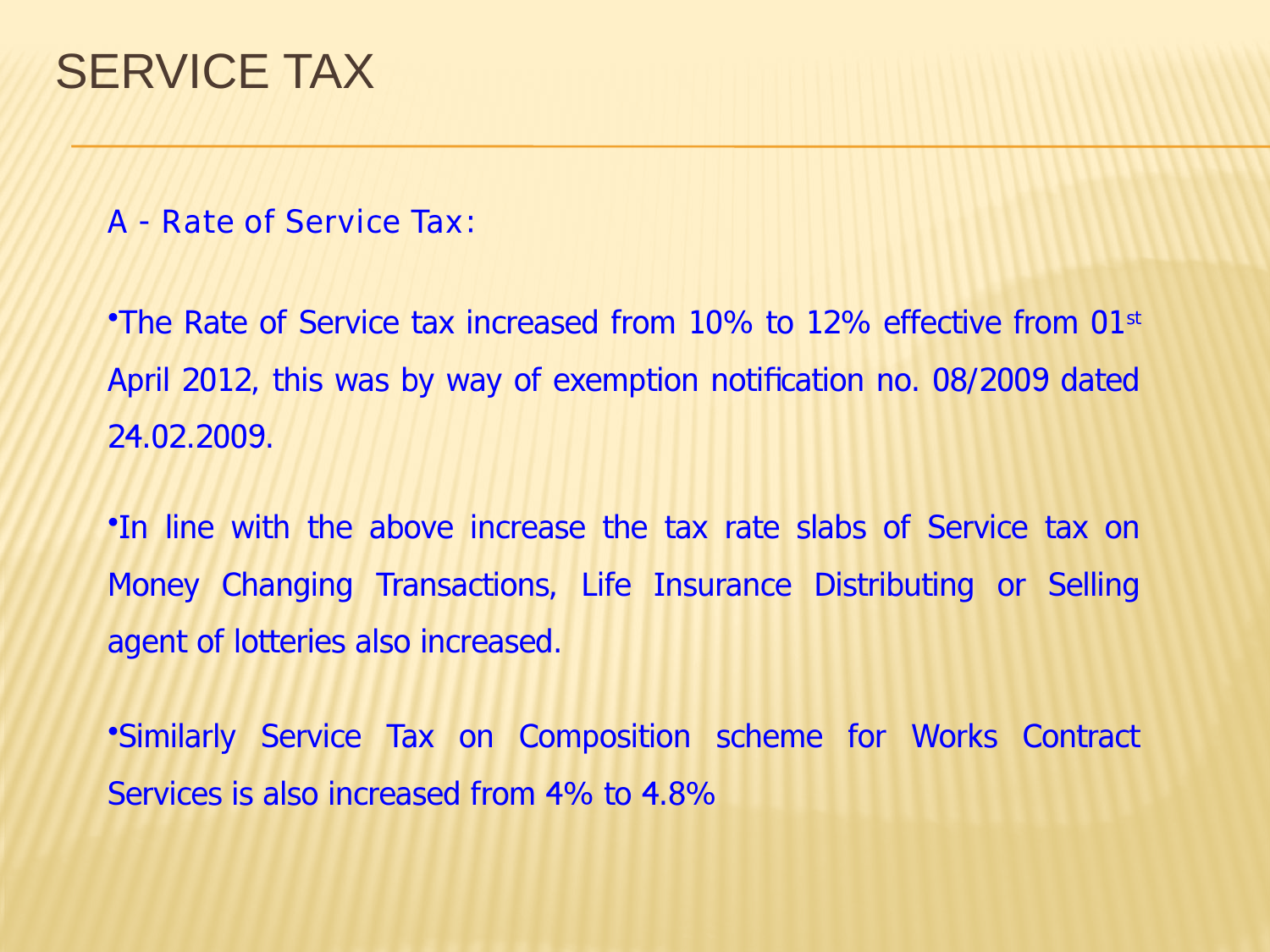

# SERVICE TAX

A - Rate of Service Tax:

The Rate of Service tax increased from 10% to 12% effective from 01st April 2012, this was by way of exemption notification no. 08/2009 dated 24.02.2009.

In line with the above increase the tax rate slabs of Service tax on Money Changing Transactions, Life Insurance Distributing or Selling agent of lotteries also increased.

Similarly Service Tax on Composition scheme for Works Contract Services is also increased from 4% to 4.8%